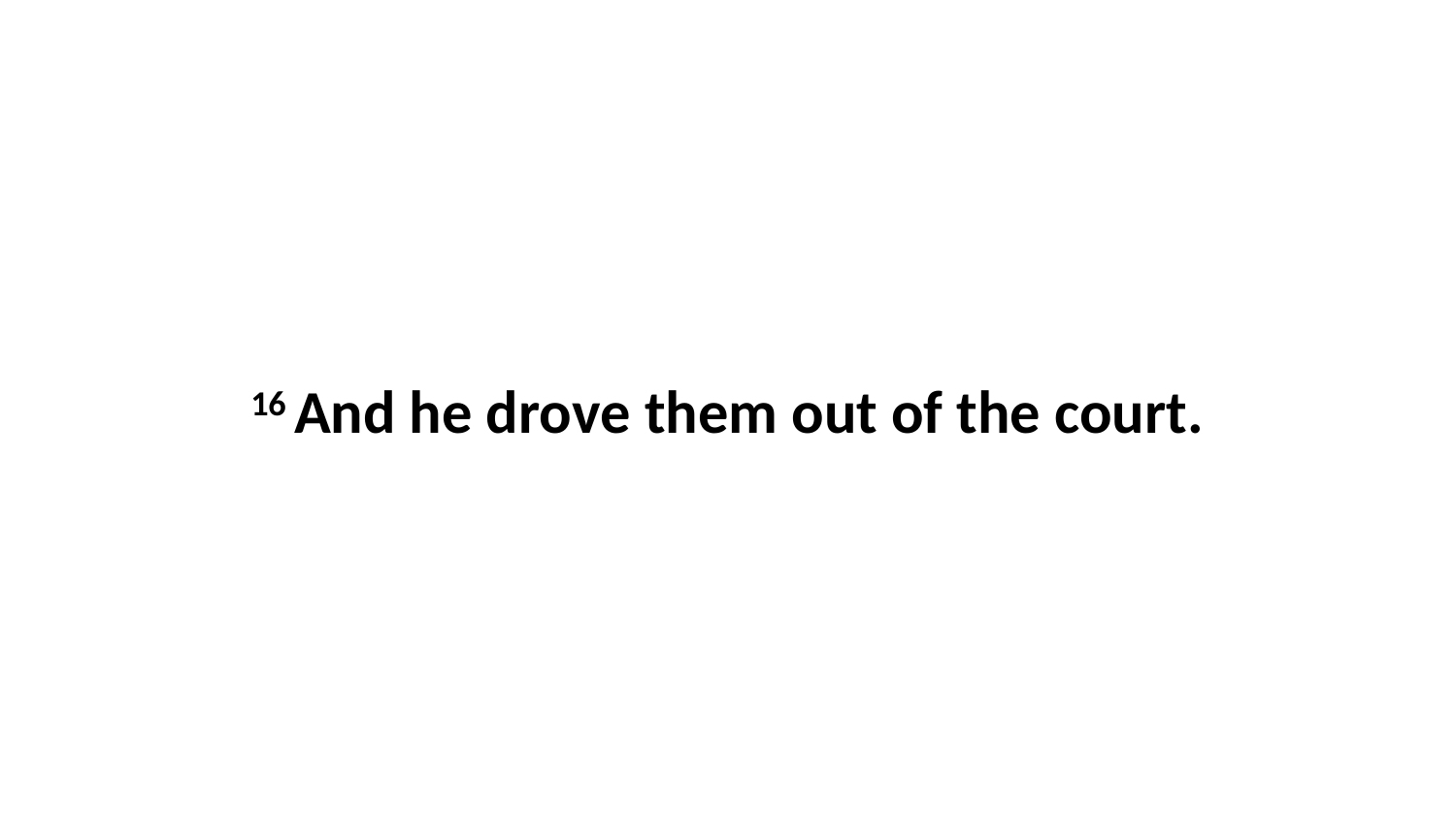

16 And he drove them out of the court.